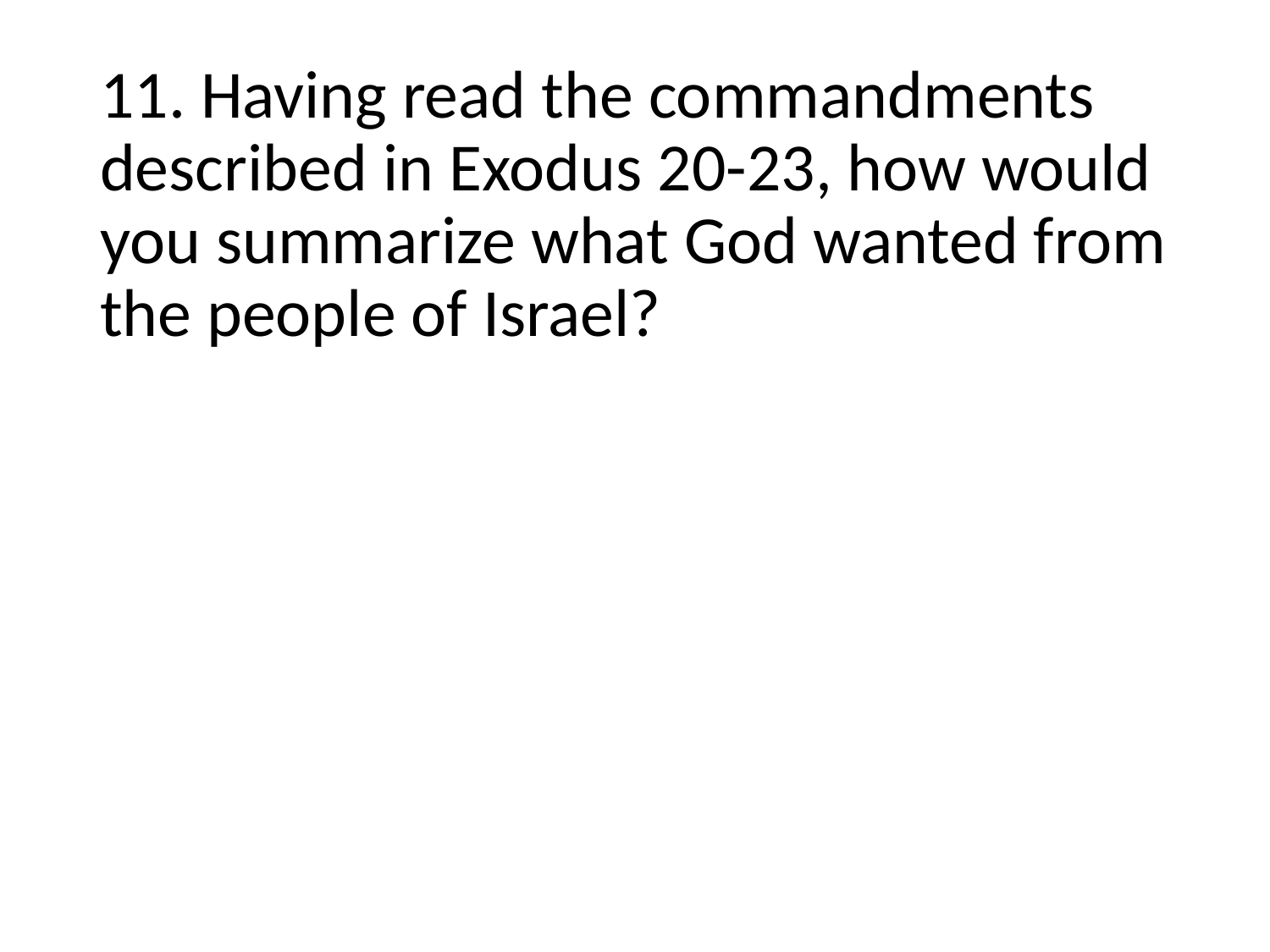

# 11. Having read the commandments described in Exodus 20-23, how would you summarize what God wanted from the people of Israel?